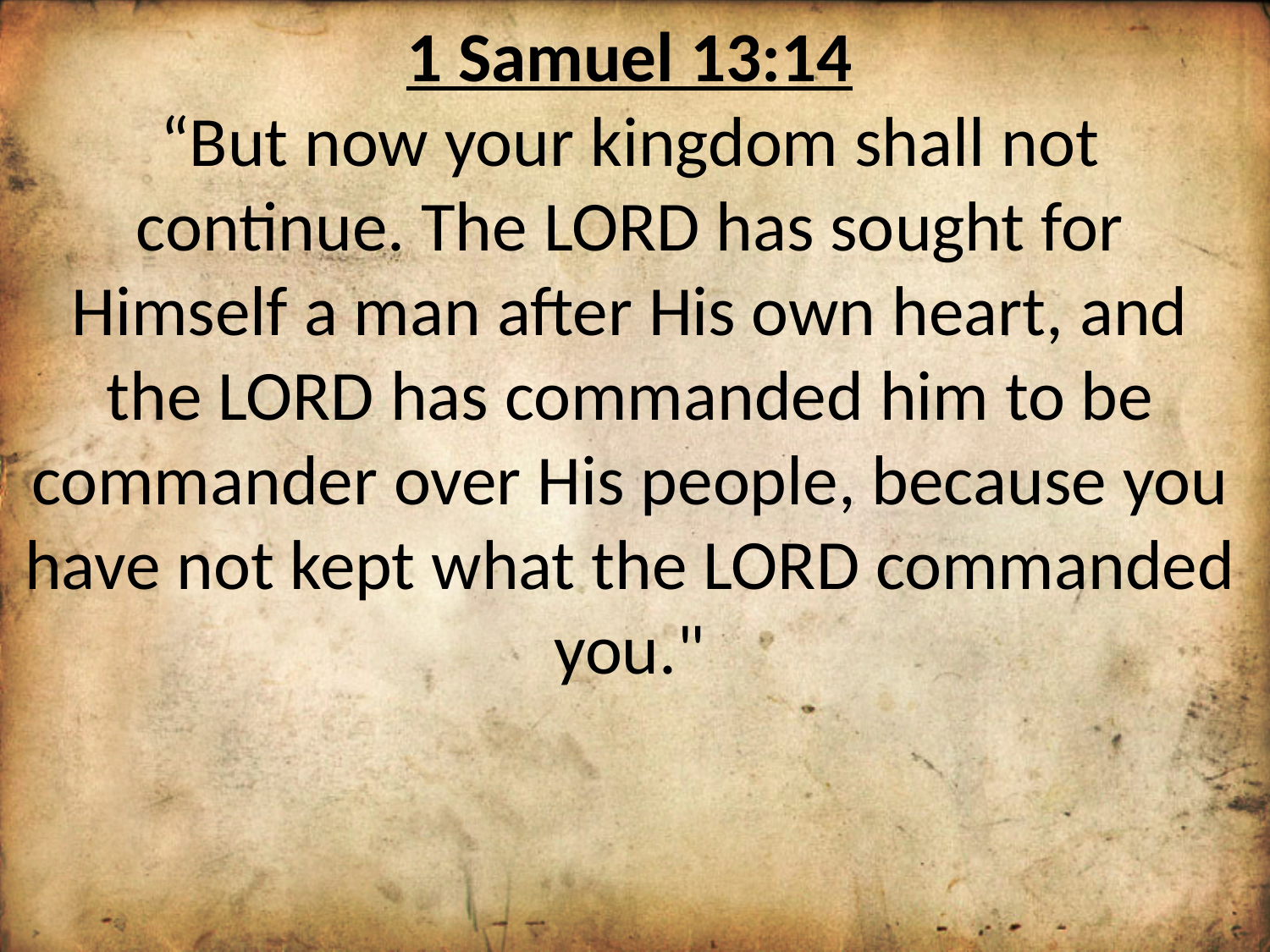

1 Samuel 13:14
“But now your kingdom shall not continue. The LORD has sought for Himself a man after His own heart, and the LORD has commanded him to be commander over His people, because you have not kept what the LORD commanded you."